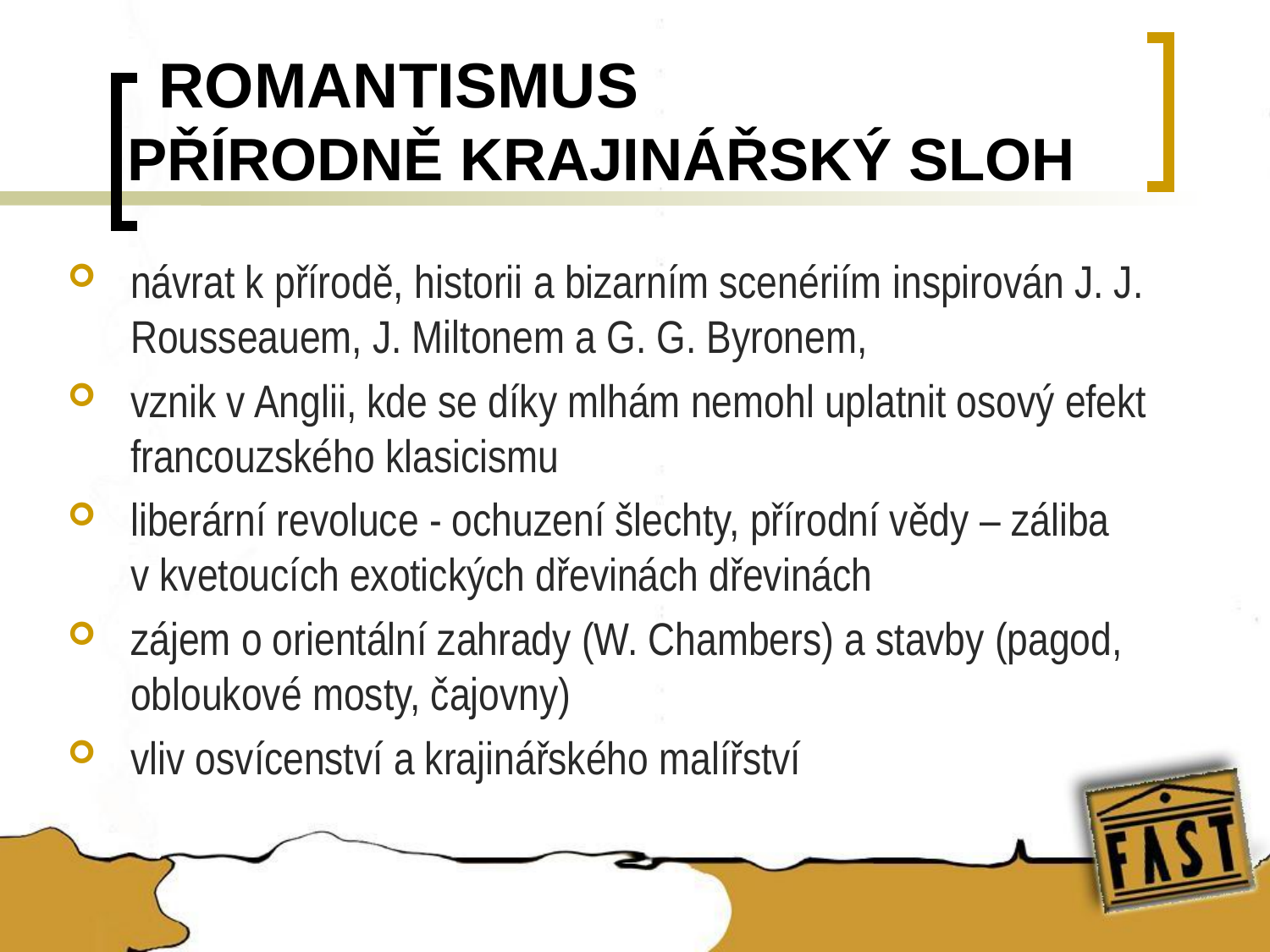

# ROMANTISMUS PŘÍRODNĚ KRAJINÁŘSKÝ SLOH
návrat k přírodě, historii a bizarním scenériím inspirován J. J. Rousseauem, J. Miltonem a G. G. Byronem,
vznik v Anglii, kde se díky mlhám nemohl uplatnit osový efekt francouzského klasicismu
liberární revoluce - ochuzení šlechty, přírodní vědy – záliba v kvetoucích exotických dřevinách dřevinách
zájem o orientální zahrady (W. Chambers) a stavby (pagod, obloukové mosty, čajovny)
vliv osvícenství a krajinářského malířství